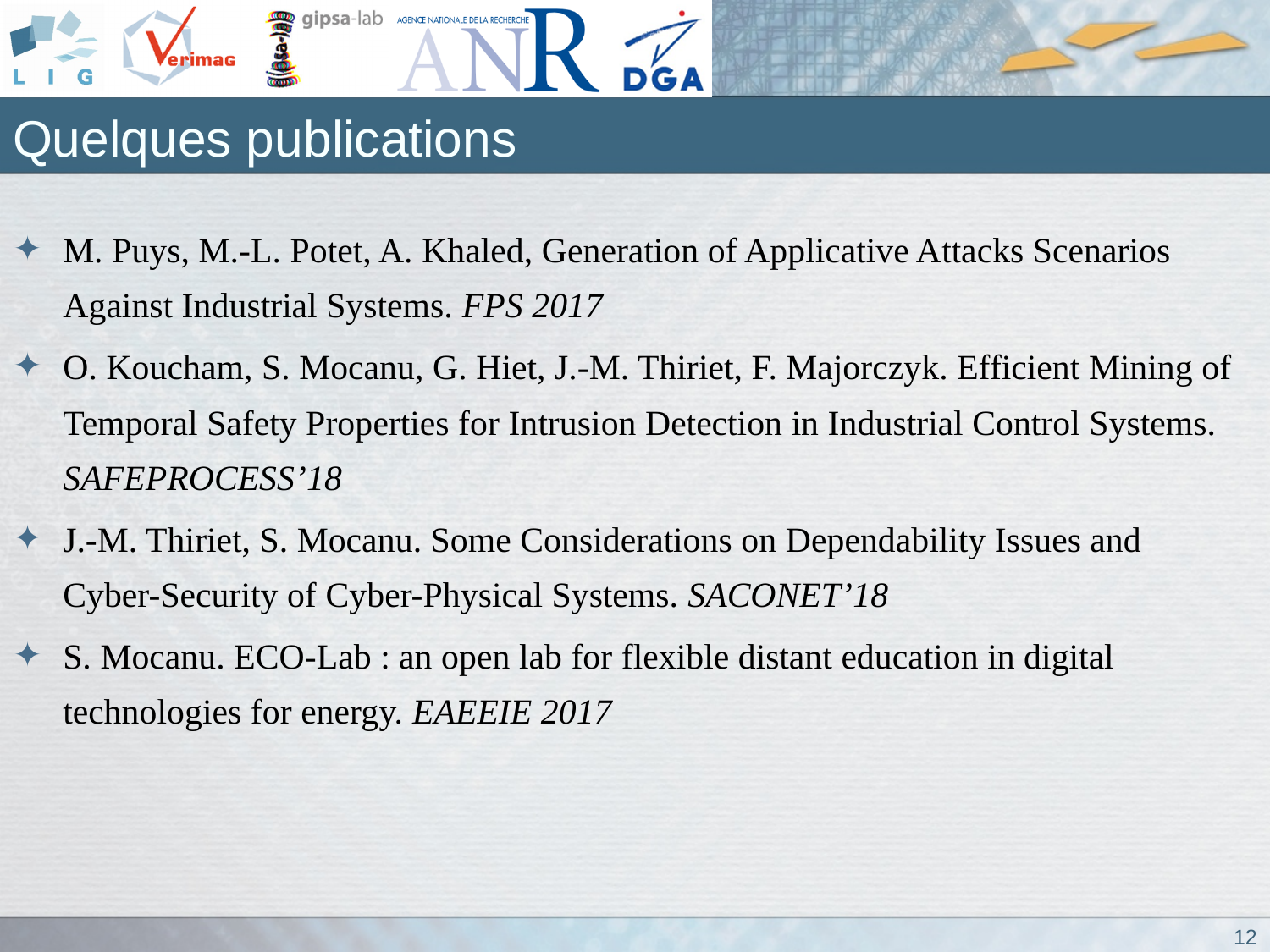

# Quelques publications
M. Puys, M.-L. Potet, A. Khaled, Generation of Applicative Attacks Scenarios Against Industrial Systems. FPS 2017
O. Koucham, S. Mocanu, G. Hiet, J.-M. Thiriet, F. Majorczyk. Efficient Mining of Temporal Safety Properties for Intrusion Detection in Industrial Control Systems. SAFEPROCESS’18
J.-M. Thiriet, S. Mocanu. Some Considerations on Dependability Issues and Cyber-Security of Cyber-Physical Systems. SACONET’18
S. Mocanu. ECO-Lab : an open lab for flexible distant education in digital technologies for energy. EAEEIE 2017
12